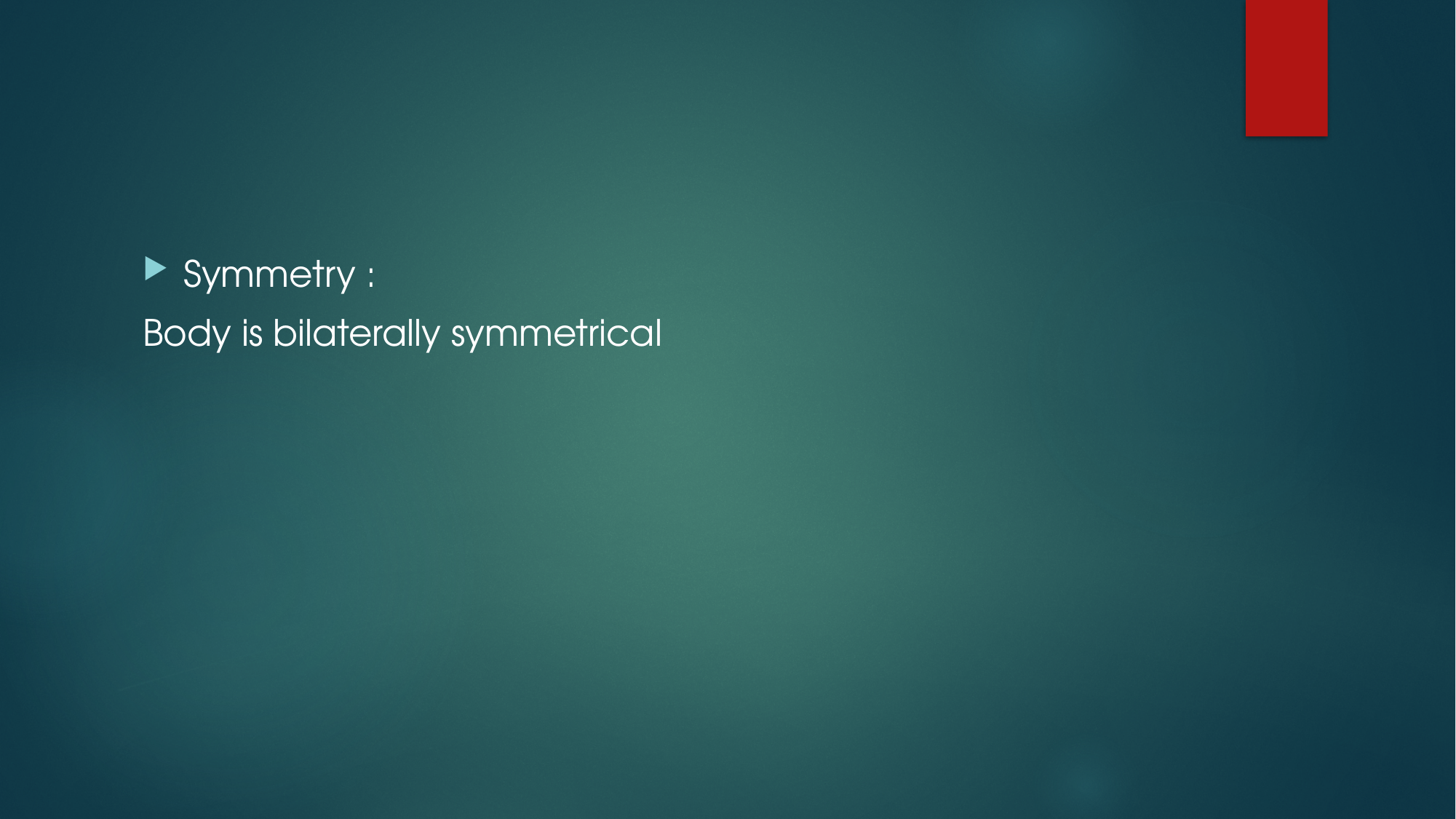

#
Symmetry :
Body is bilaterally symmetrical